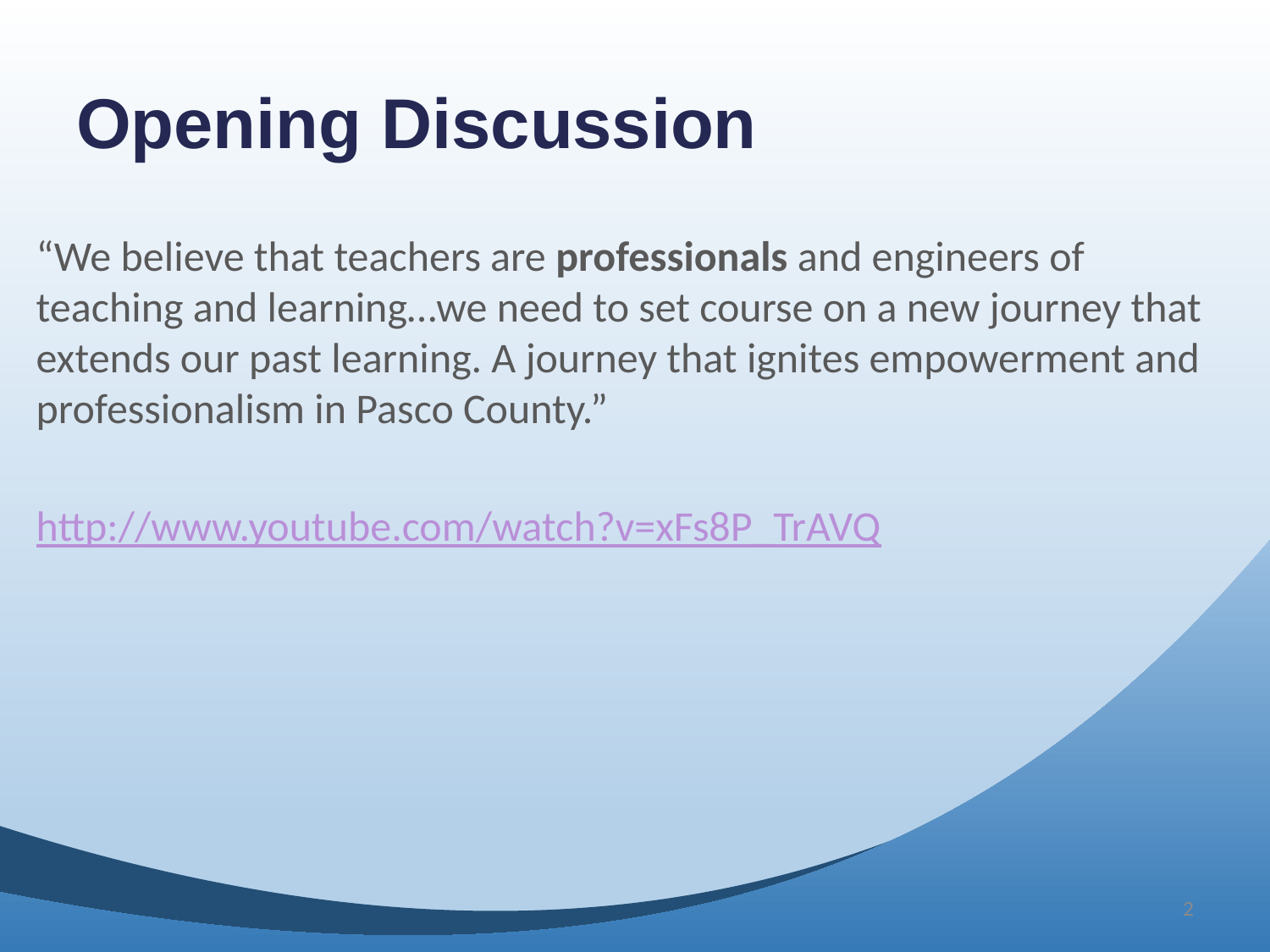

# Opening Discussion
“We believe that teachers are professionals and engineers of teaching and learning…we need to set course on a new journey that extends our past learning. A journey that ignites empowerment and professionalism in Pasco County.”

http://www.youtube.com/watch?v=xFs8P_TrAVQ

2